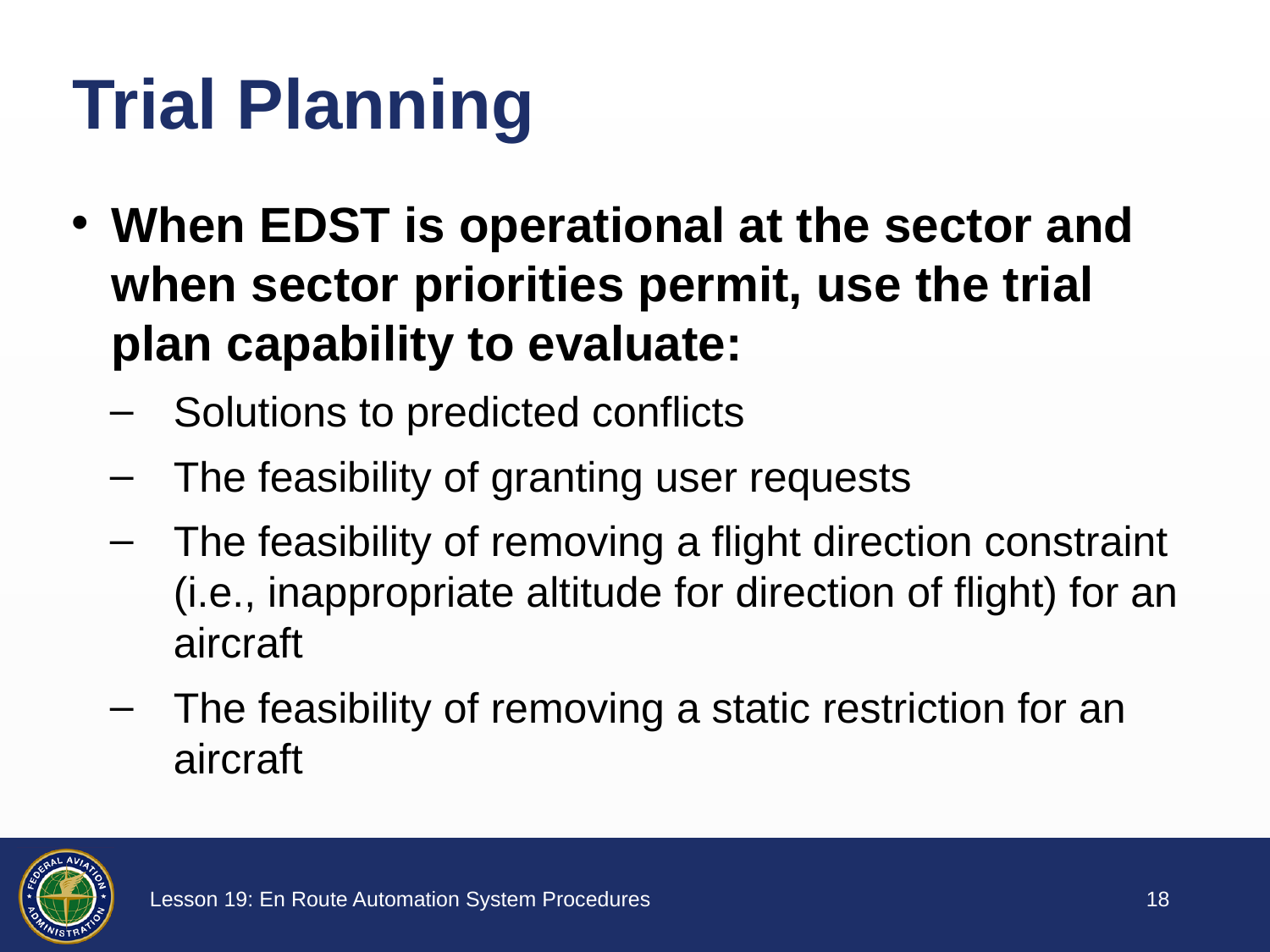

# Trial Planning
When EDST is operational at the sector and when sector priorities permit, use the trial plan capability to evaluate:
Solutions to predicted conflicts
The feasibility of granting user requests
The feasibility of removing a flight direction constraint (i.e., inappropriate altitude for direction of flight) for an aircraft
The feasibility of removing a static restriction for an aircraft